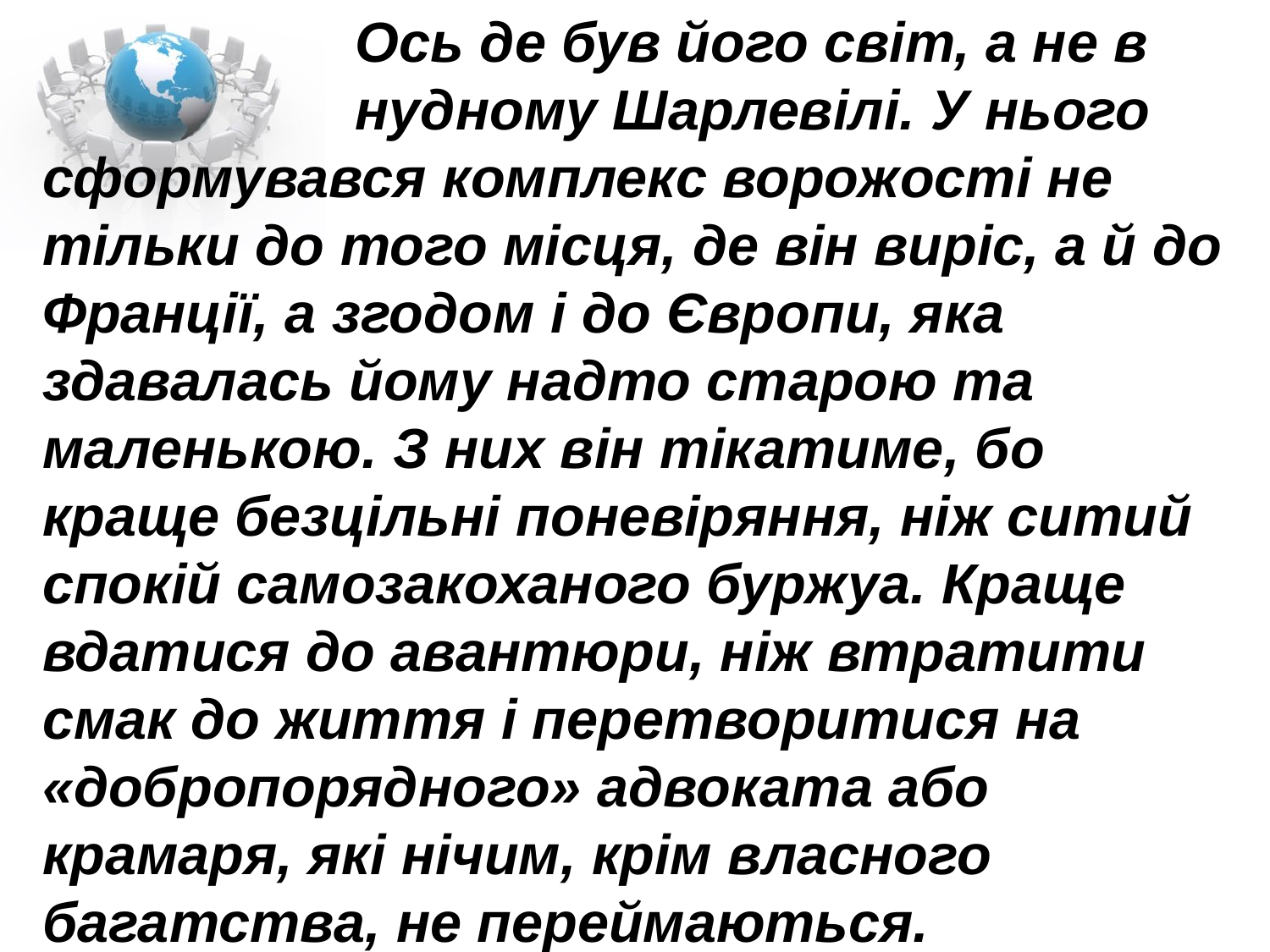

Ось де був його світ, а не в
                    нудному Шарлевілі. У нього сформувався комплекс ворожості не тільки до того місця, де він виріс, а й до Франції, а згодом і до Європи, яка здавалась йому надто старою та маленькою. З них він тікатиме, бо краще безцільні поневіряння, ніж ситий спокій самозакоханого буржуа. Краще вдатися до авантюри, ніж втратити смак до життя і перетворитися на «добропорядного» адвоката або крамаря, які нічим, крім власного багатства, не переймаються.